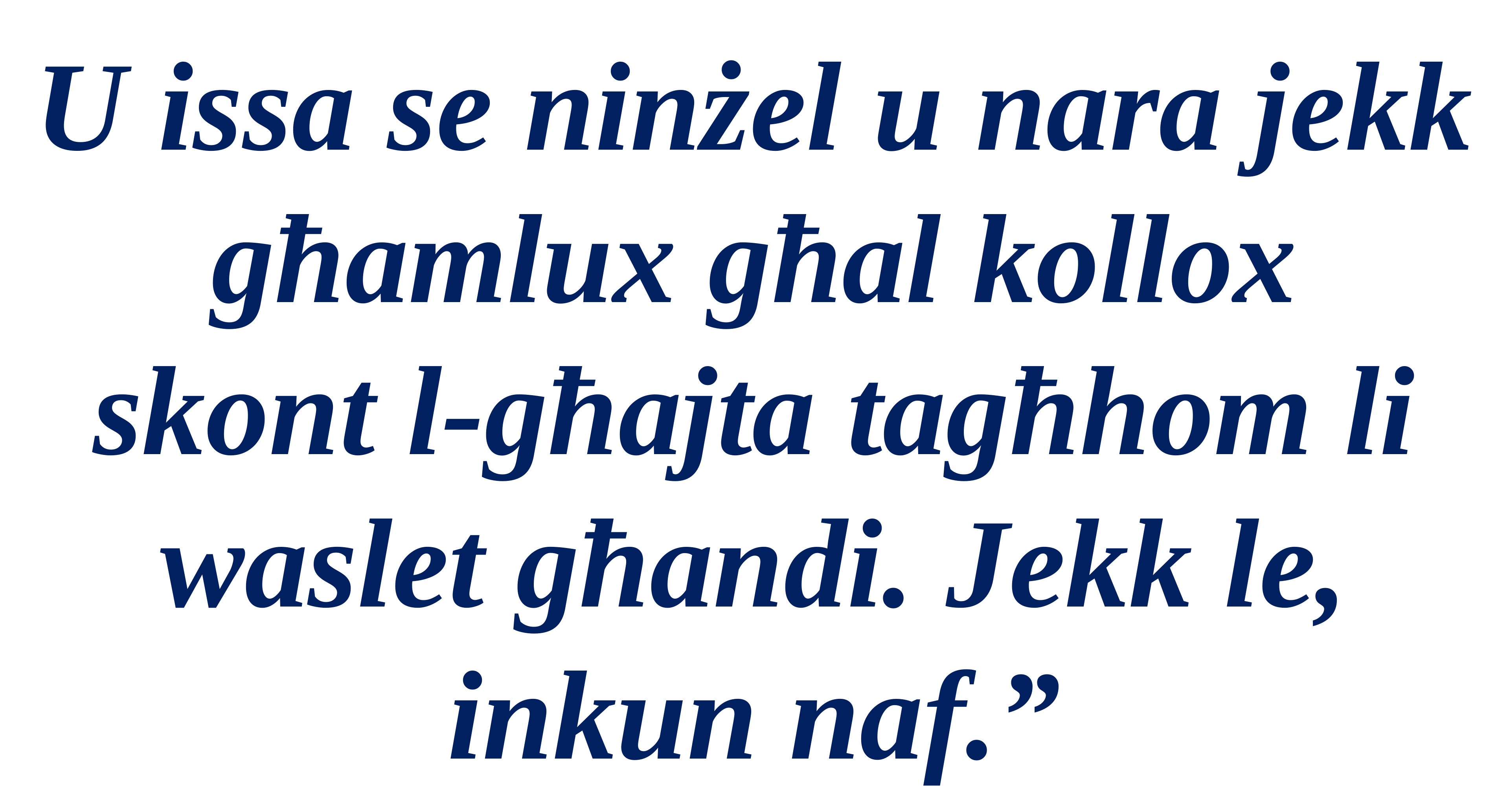

U issa se ninżel u nara jekk għamlux għal kollox
skont l-għajta tagħhom li waslet għandi. Jekk le, inkun naf.”